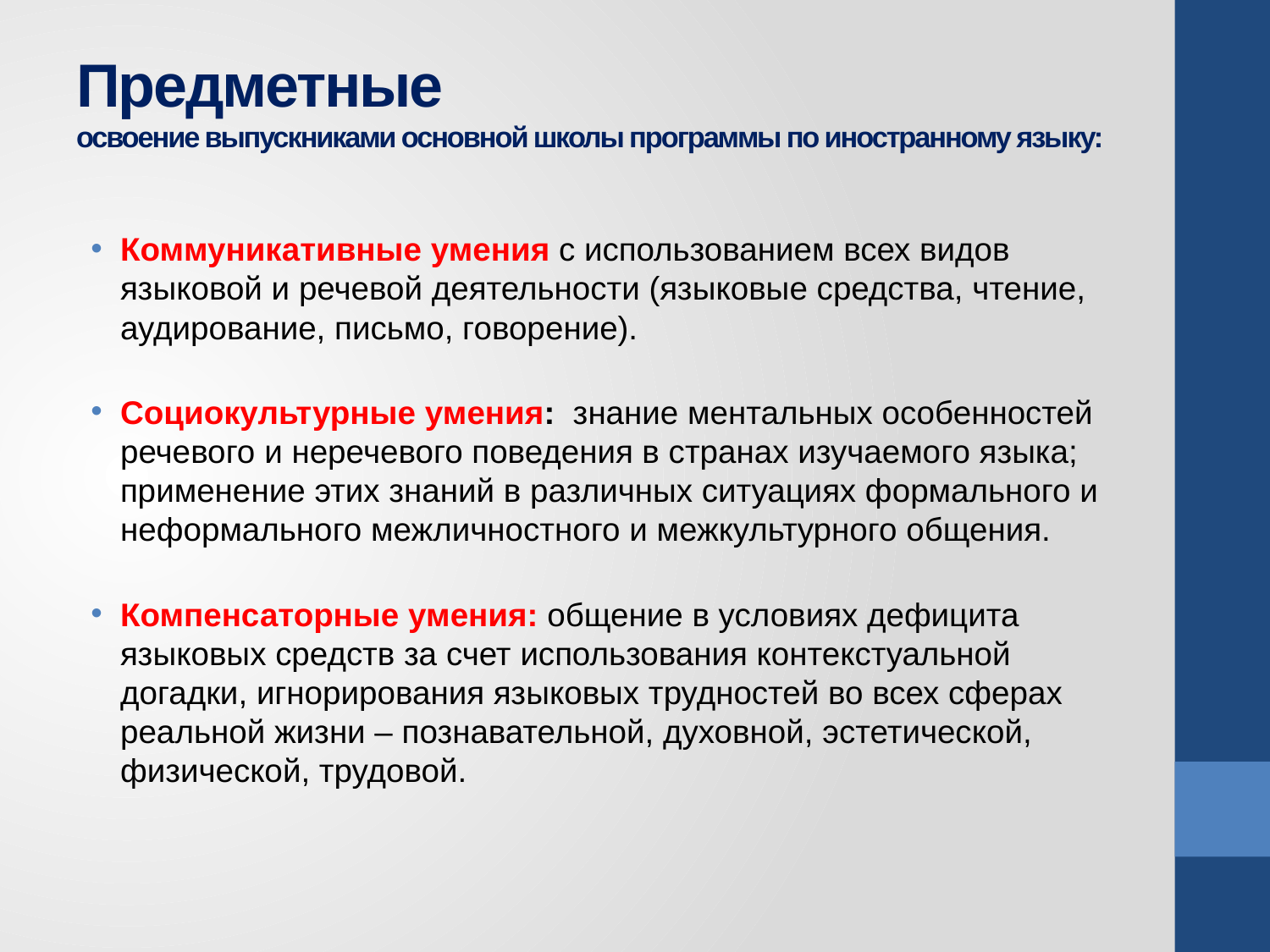

# Предметные освоение выпускниками основной школы программы по иностранному языку:
Коммуникативные умения с использованием всех видов языковой и речевой деятельности (языковые средства, чтение, аудирование, письмо, говорение).
Социокультурные умения:  знание ментальных особенностей речевого и неречевого поведения в странах изучаемого языка; применение этих знаний в различных ситуациях формального и неформального межличностного и межкультурного общения.
Компенсаторные умения: общение в условиях дефицита языковых средств за счет использования контекстуальной догадки, игнорирования языковых трудностей во всех сферах реальной жизни – познавательной, духовной, эстетической, физической, трудовой.